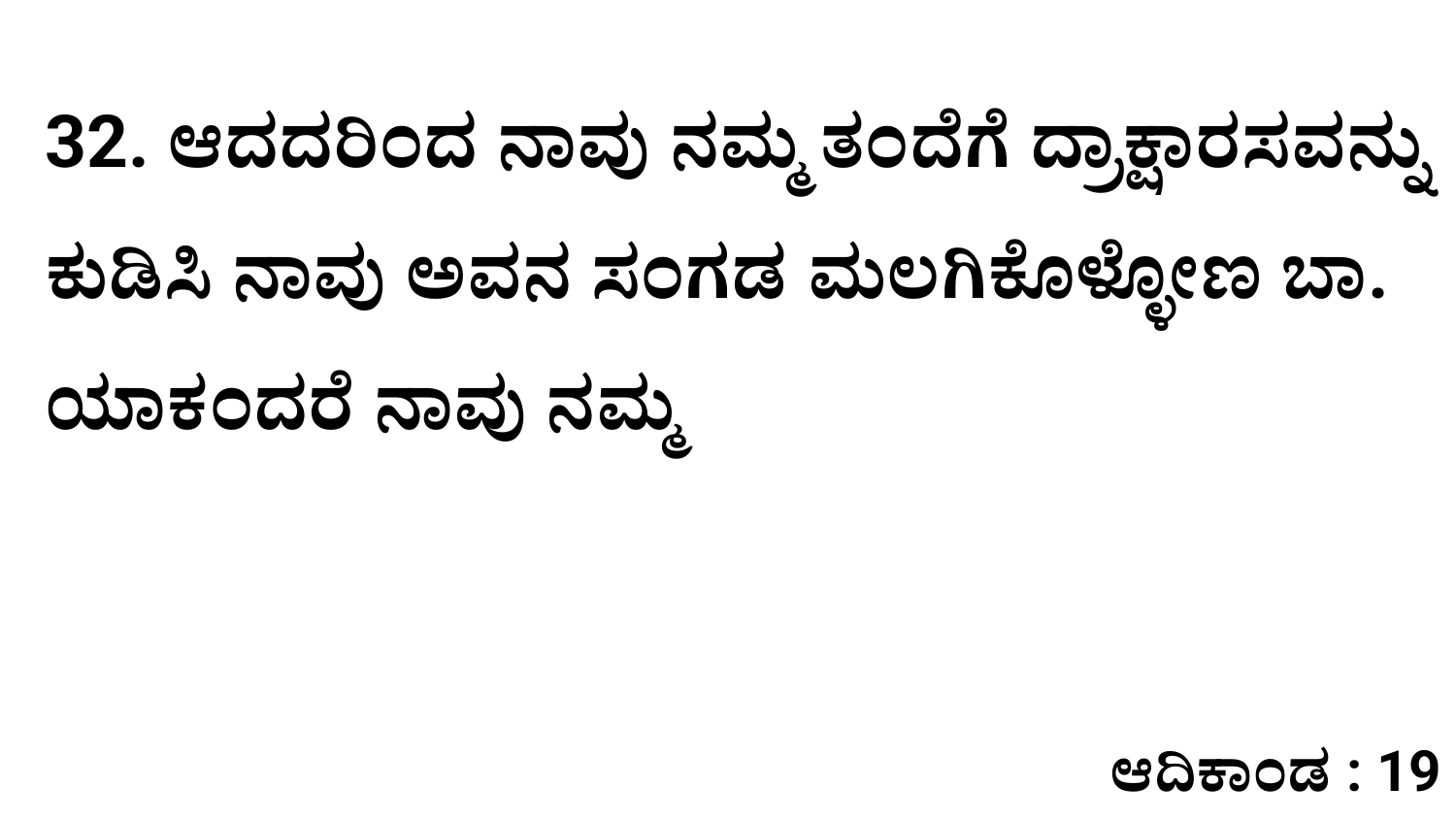

32. ಆದದರಿಂದ ನಾವು ನಮ್ಮ ತಂದೆಗೆ ದ್ರಾಕ್ಷಾರಸವನ್ನು ಕುಡಿಸಿ ನಾವು ಅವನ ಸಂಗಡ ಮಲಗಿಕೊಳ್ಳೋಣ ಬಾ. ಯಾಕಂದರೆ ನಾವು ನಮ್ಮ
ಆದಿಕಾಂಡ : 19